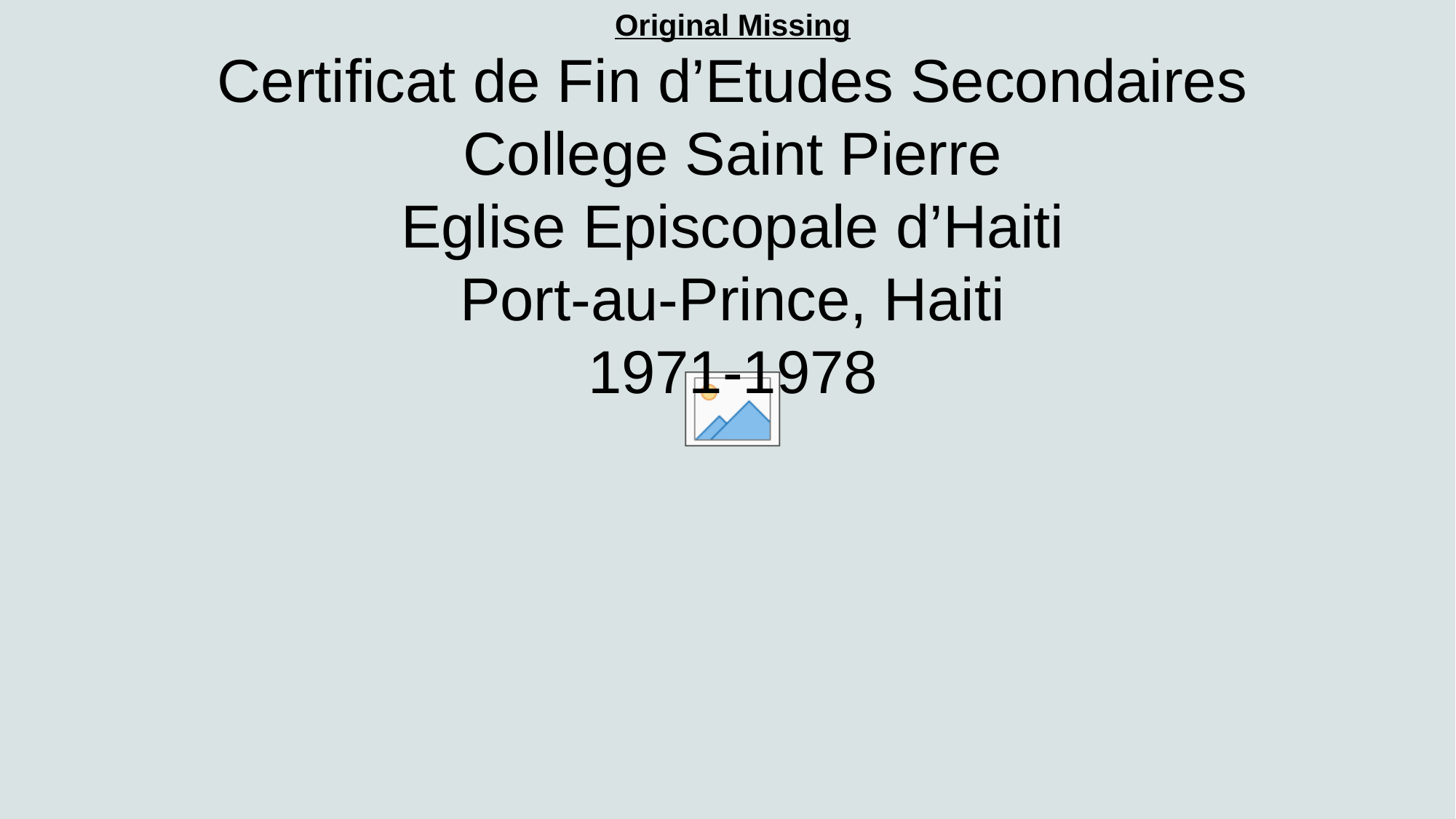

Original Missing
Certificat de Fin d’Etudes Secondaires
College Saint Pierre
Eglise Episcopale d’Haiti
Port-au-Prince, Haiti
1971-1978